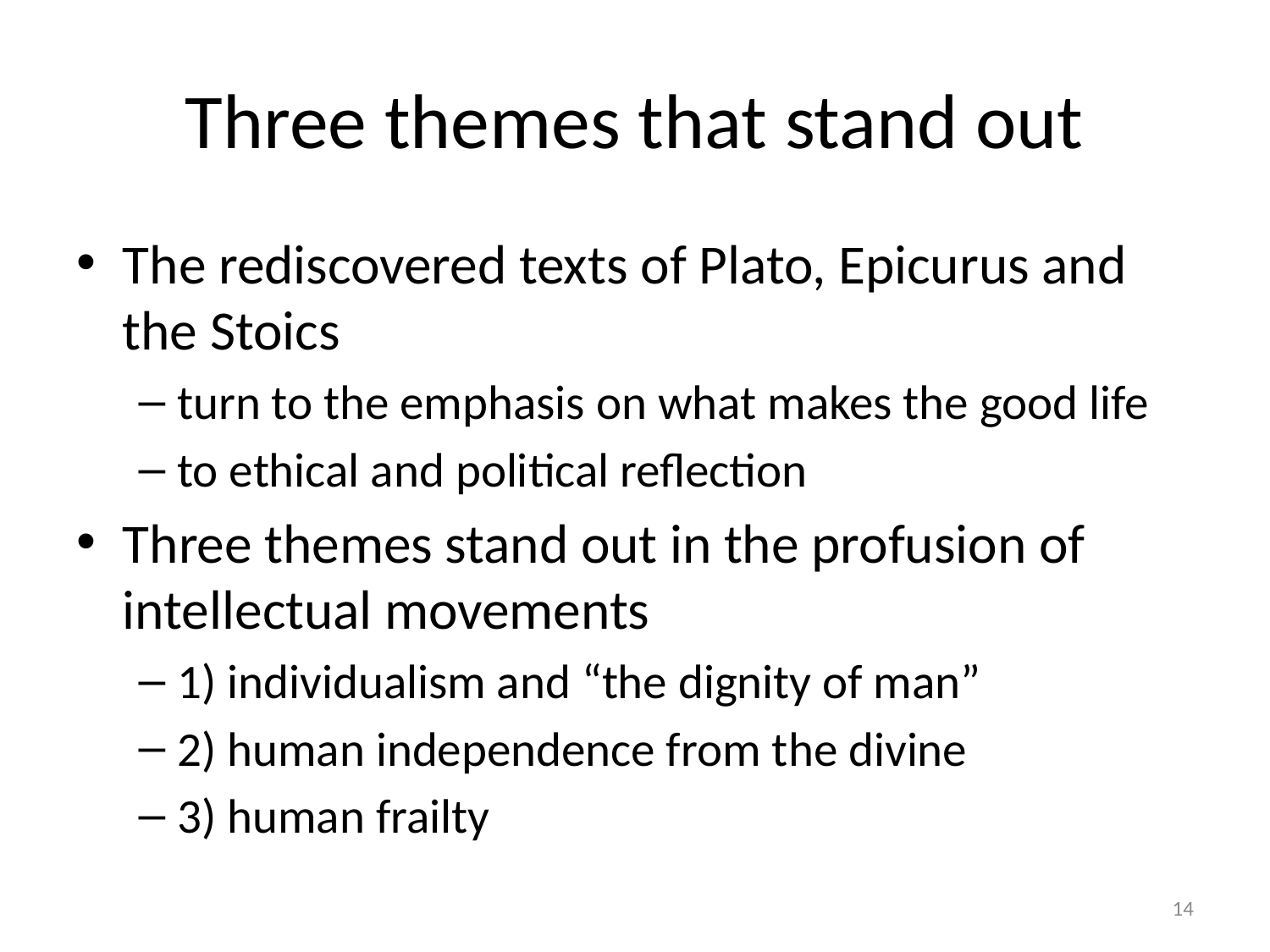

# Three themes that stand out
The rediscovered texts of Plato, Epicurus and the Stoics
turn to the emphasis on what makes the good life
to ethical and political reflection
Three themes stand out in the profusion of intellectual movements
1) individualism and “the dignity of man”
2) human independence from the divine
3) human frailty

14